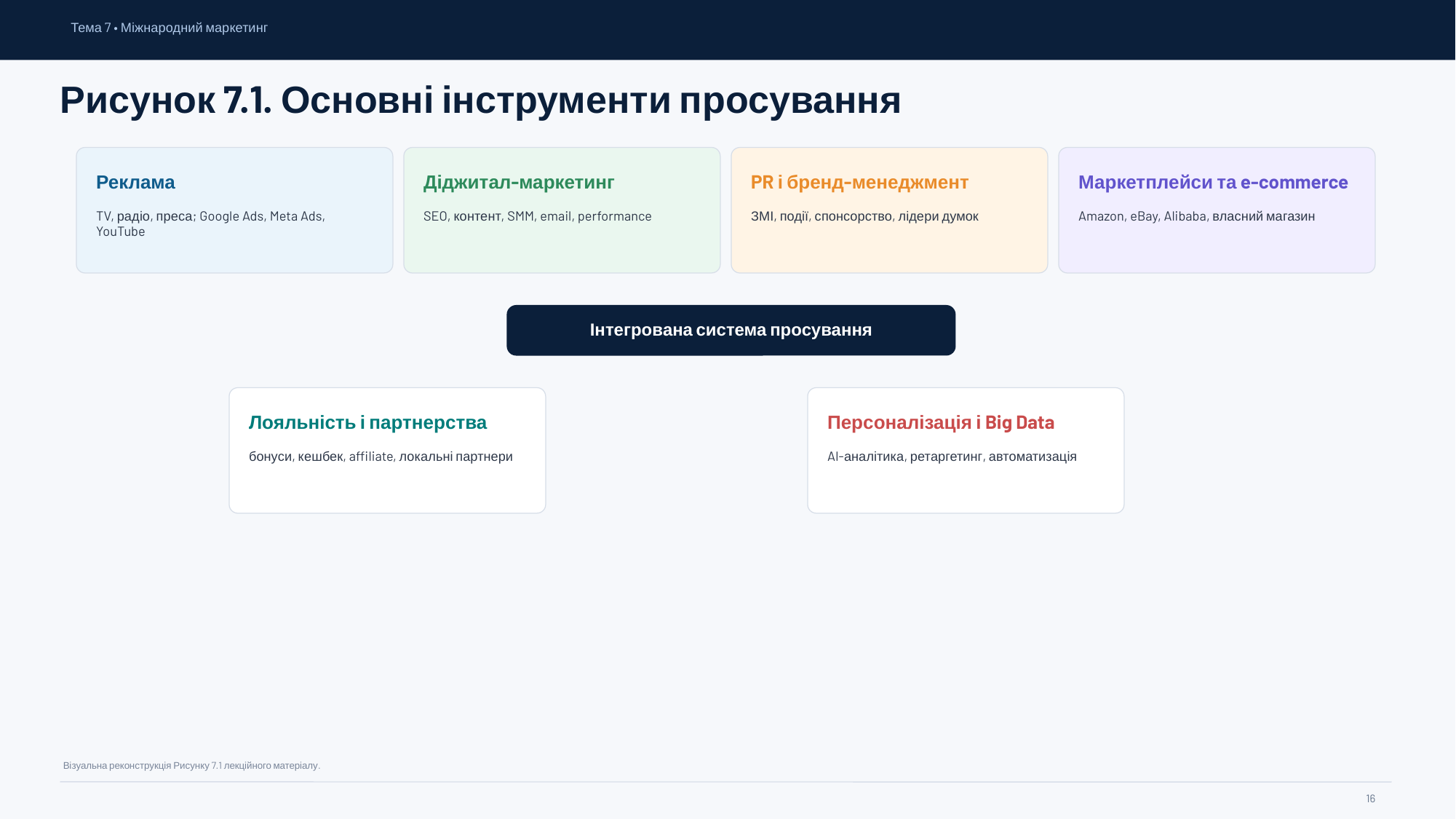

Тема 7 • Міжнародний маркетинг
Рисунок 7.1. Основні інструменти просування

Реклама
Діджитал-маркетинг
PR і бренд-менеджмент
Маркетплейси та e-commerce
TV, радіо, преса; Google Ads, Meta Ads, YouTube
SEO, контент, SMM, email, performance
ЗМІ, події, спонсорство, лідери думок
Amazon, eBay, Alibaba, власний магазин

Інтегрована система просування

Лояльність і партнерства
Персоналізація і Big Data
бонуси, кешбек, affiliate, локальні партнери
AI-аналітика, ретаргетинг, автоматизація
Візуальна реконструкція Рисунку 7.1 лекційного матеріалу.

16